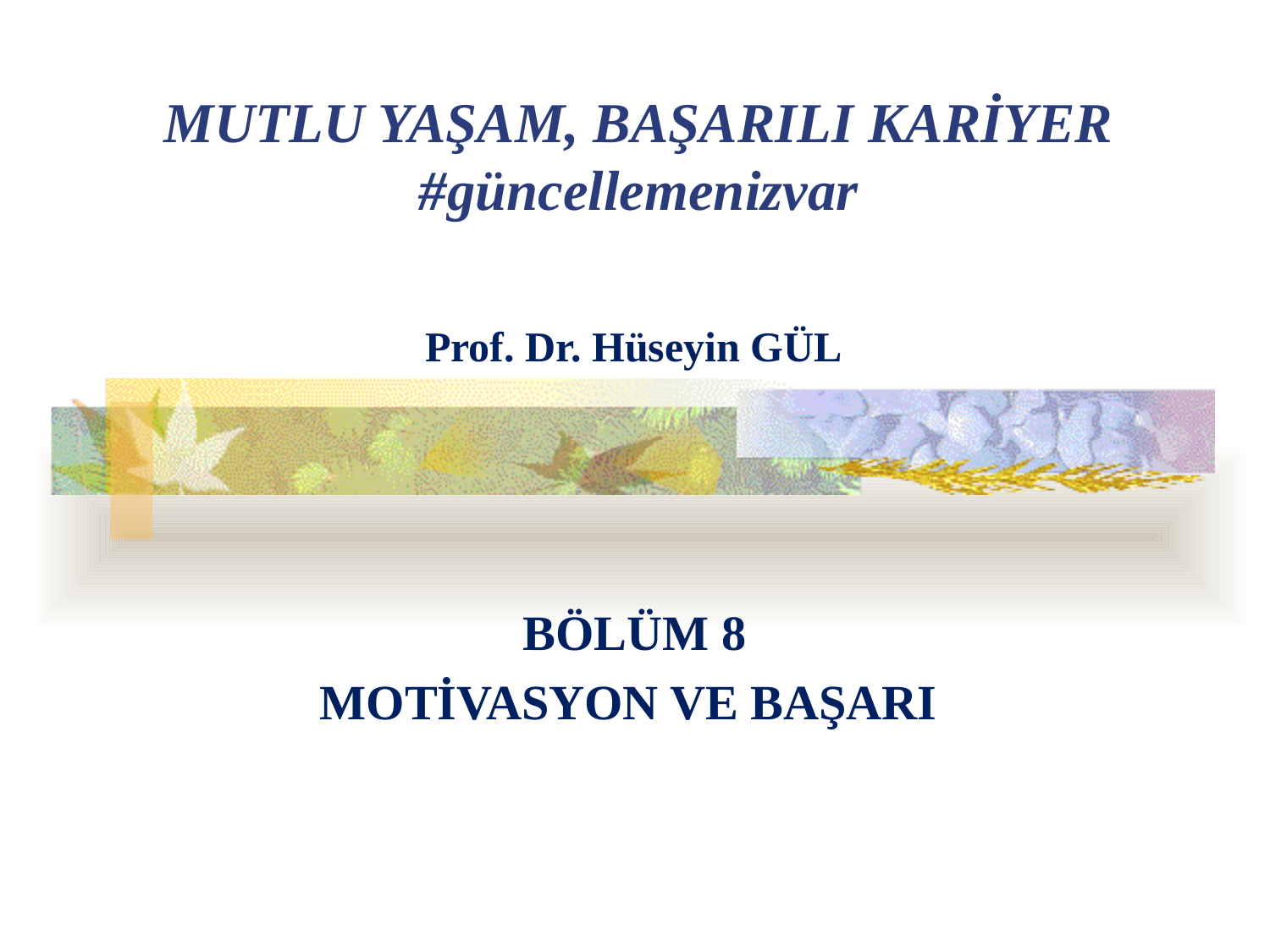

MUTLU YAŞAM, BAŞARILI KARİYER
#güncellemenizvar
Prof. Dr. Hüseyin GÜL
BÖLÜM 8
MOTİVASYON VE BAŞARI